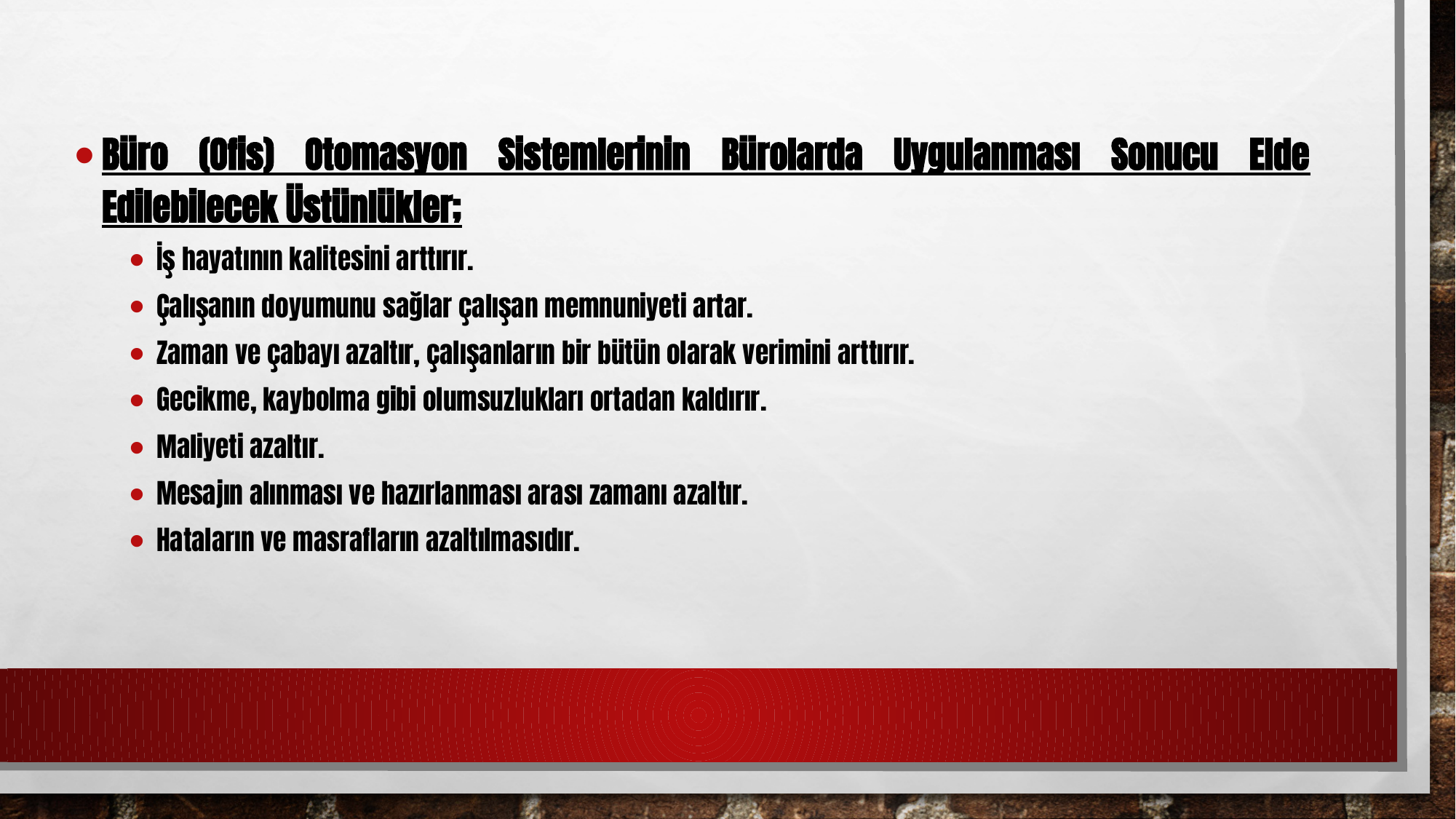

Büro (Ofis) Otomasyon Sistemlerinin Bürolarda Uygulanması Sonucu Elde Edilebilecek Üstünlükler;
İş hayatının kalitesini arttırır.
Çalışanın doyumunu sağlar çalışan memnuniyeti artar.
Zaman ve çabayı azaltır, çalışanların bir bütün olarak verimini arttırır.
Gecikme, kaybolma gibi olumsuzlukları ortadan kaldırır.
Maliyeti azaltır.
Mesajın alınması ve hazırlanması arası zamanı azaltır.
Hataların ve masrafların azaltılmasıdır.